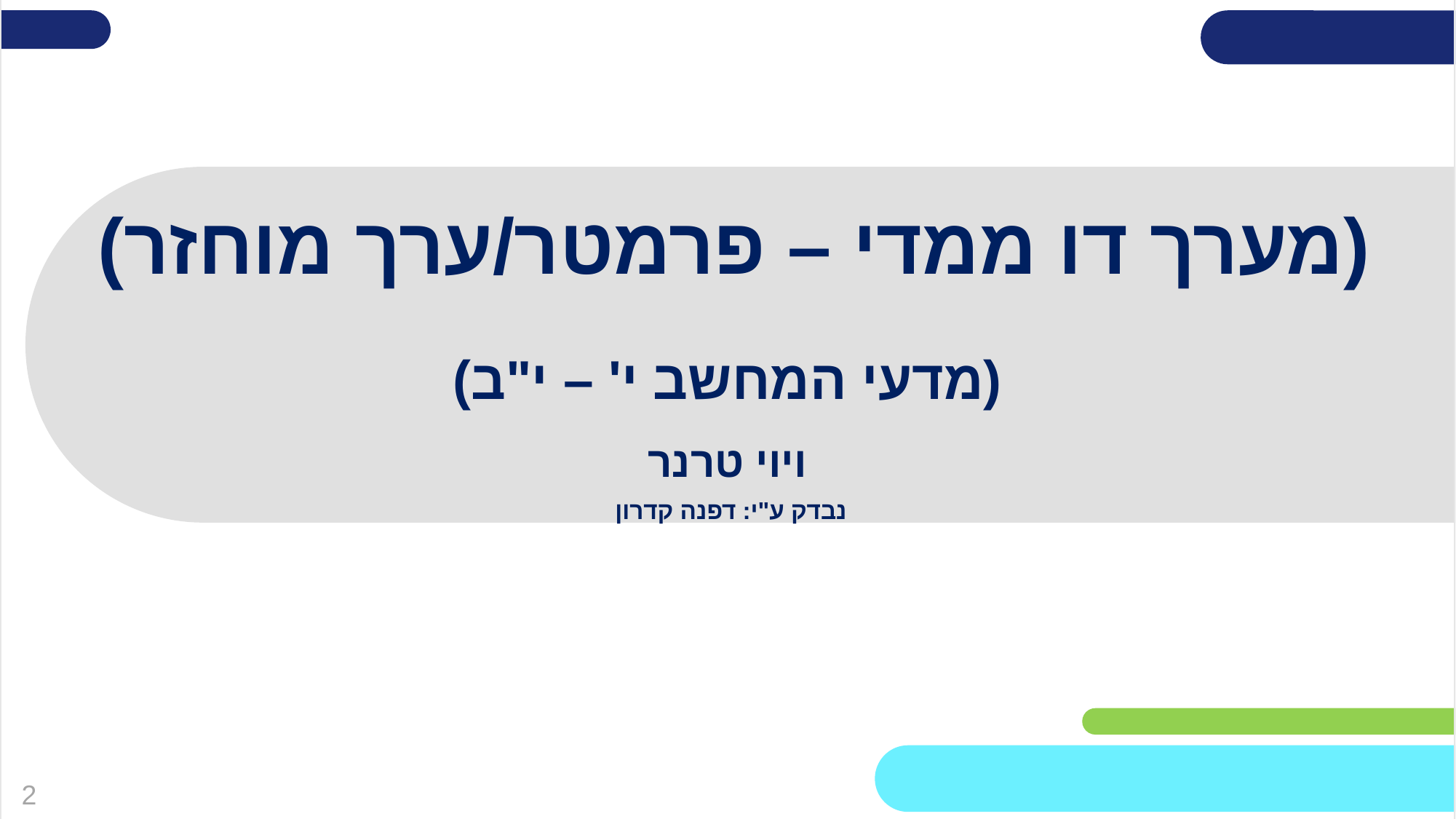

# (מערך דו ממדי – פרמטר/ערך מוחזר)
(מדעי המחשב י' – י"ב)
ויוי טרנר
נבדק ע"י: דפנה קדרון